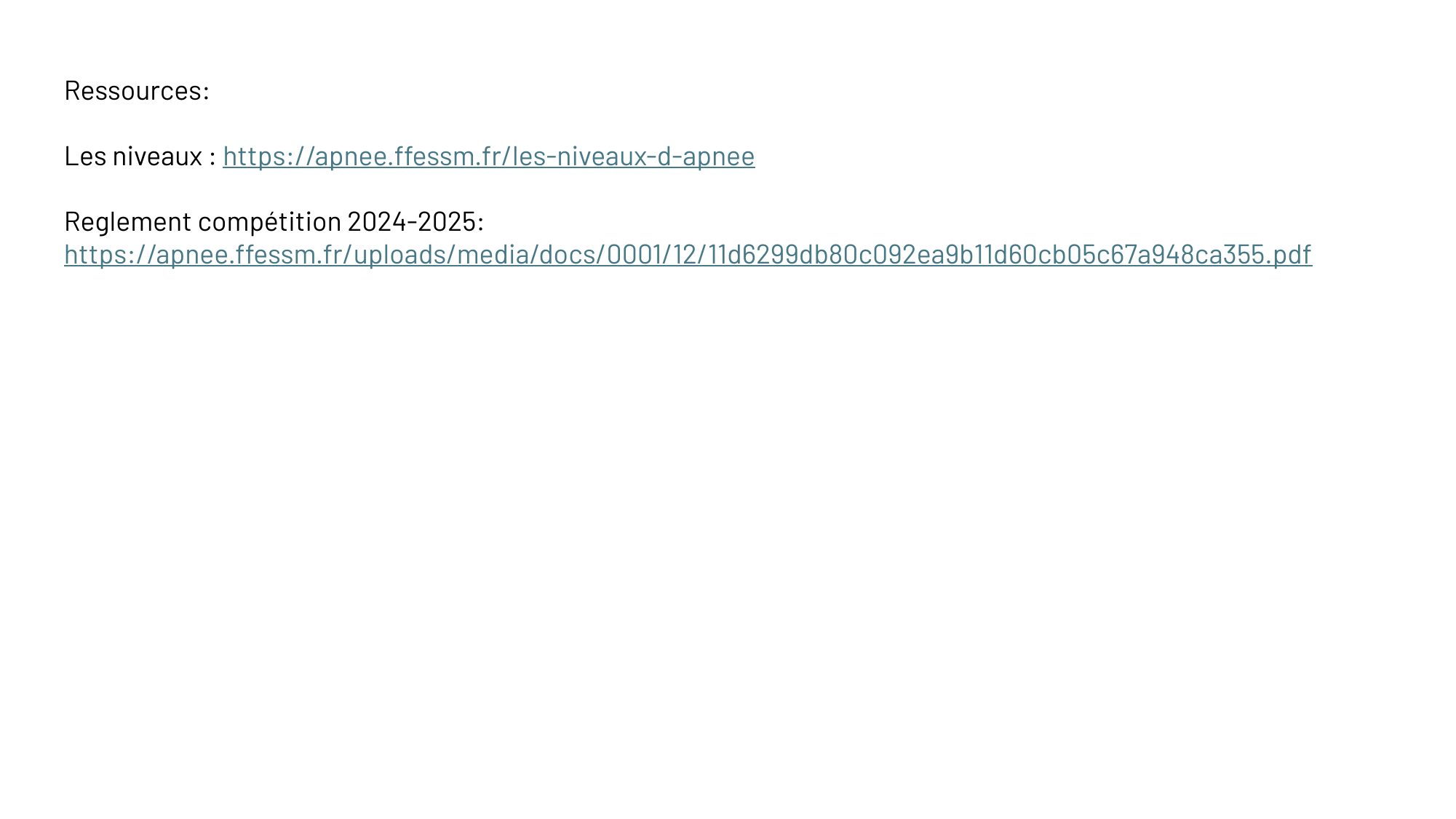

Ressources:

Les niveaux : https://apnee.ffessm.fr/les-niveaux-d-apnee

Reglement compétition 2024-2025: https://apnee.ffessm.fr/uploads/media/docs/0001/12/11d6299db80c092ea9b11d60cb05c67a948ca355.pdf